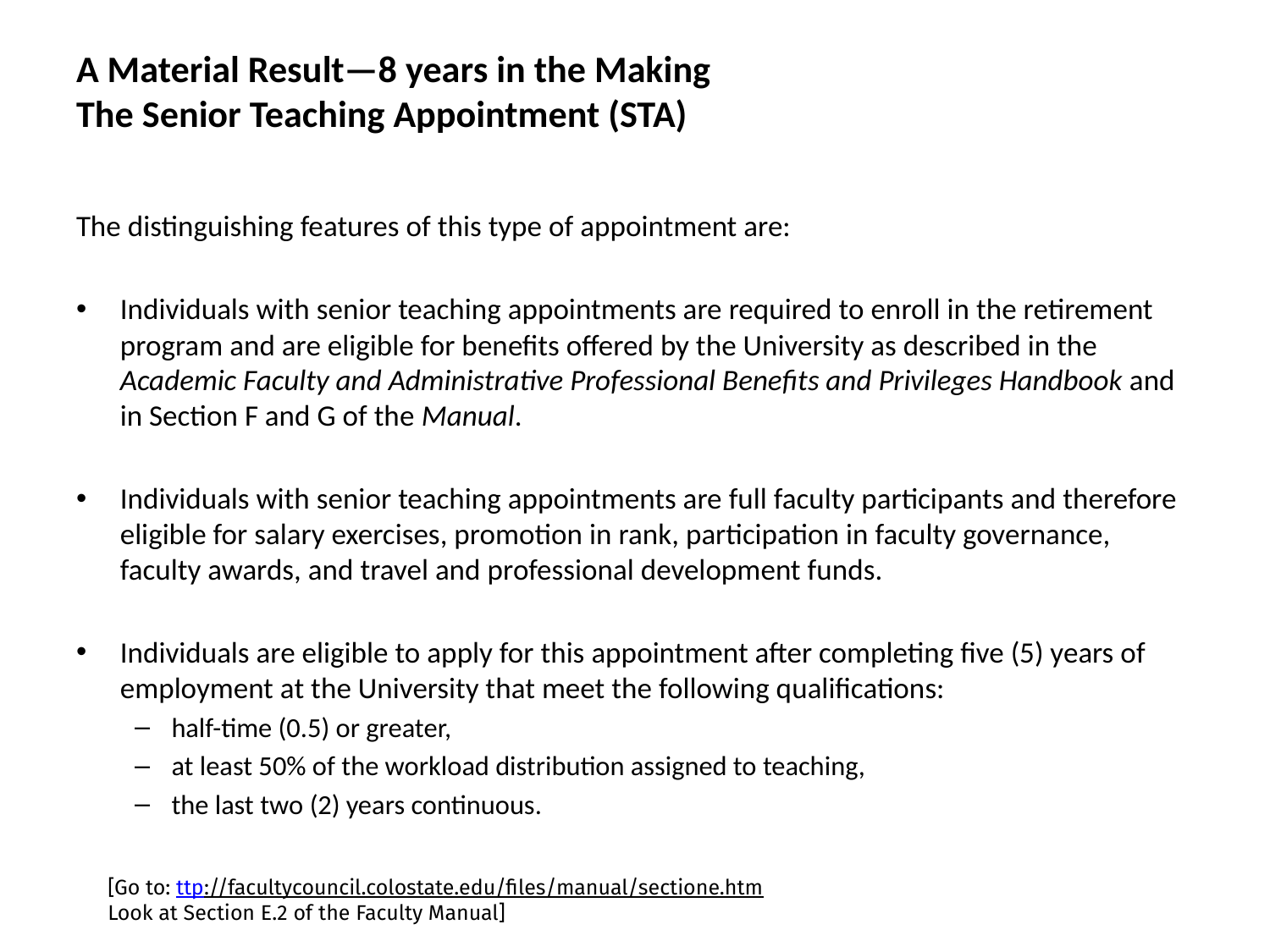

# A Material Result—8 years in the Making The Senior Teaching Appointment (STA)
The distinguishing features of this type of appointment are:

Individuals with senior teaching appointments are required to enroll in the retirement program and are eligible for benefits offered by the University as described in the Academic Faculty and Administrative Professional Benefits and Privileges Handbook and in Section F and G of the Manual.

Individuals with senior teaching appointments are full faculty participants and therefore eligible for salary exercises, promotion in rank, participation in faculty governance, faculty awards, and travel and professional development funds.

Individuals are eligible to apply for this appointment after completing five (5) years of employment at the University that meet the following qualifications:
half-time (0.5) or greater,
at least 50% of the workload distribution assigned to teaching,
the last two (2) years continuous.
[Go to: ttp://facultycouncil.colostate.edu/files/manual/sectione.htm    Look at Section E.2 of the Faculty Manual]